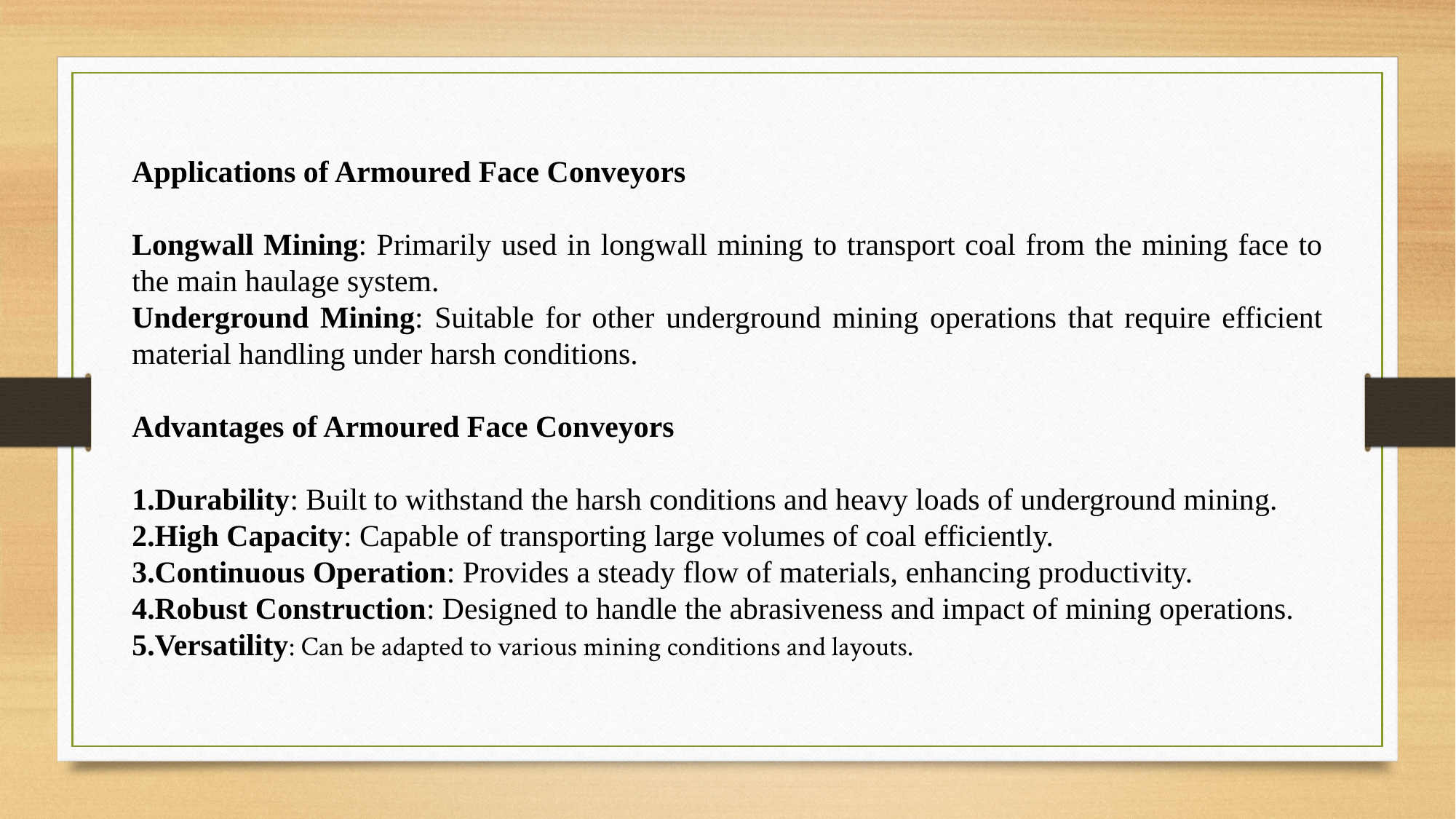

Applications of Armoured Face Conveyors

Longwall Mining: Primarily used in longwall mining to transport coal from the mining face to the main haulage system.
Underground Mining: Suitable for other underground mining operations that require efficient material handling under harsh conditions.

Advantages of Armoured Face Conveyors

Durability: Built to withstand the harsh conditions and heavy loads of underground mining.
High Capacity: Capable of transporting large volumes of coal efficiently.
Continuous Operation: Provides a steady flow of materials, enhancing productivity.
Robust Construction: Designed to handle the abrasiveness and impact of mining operations.
Versatility: Can be adapted to various mining conditions and layouts.